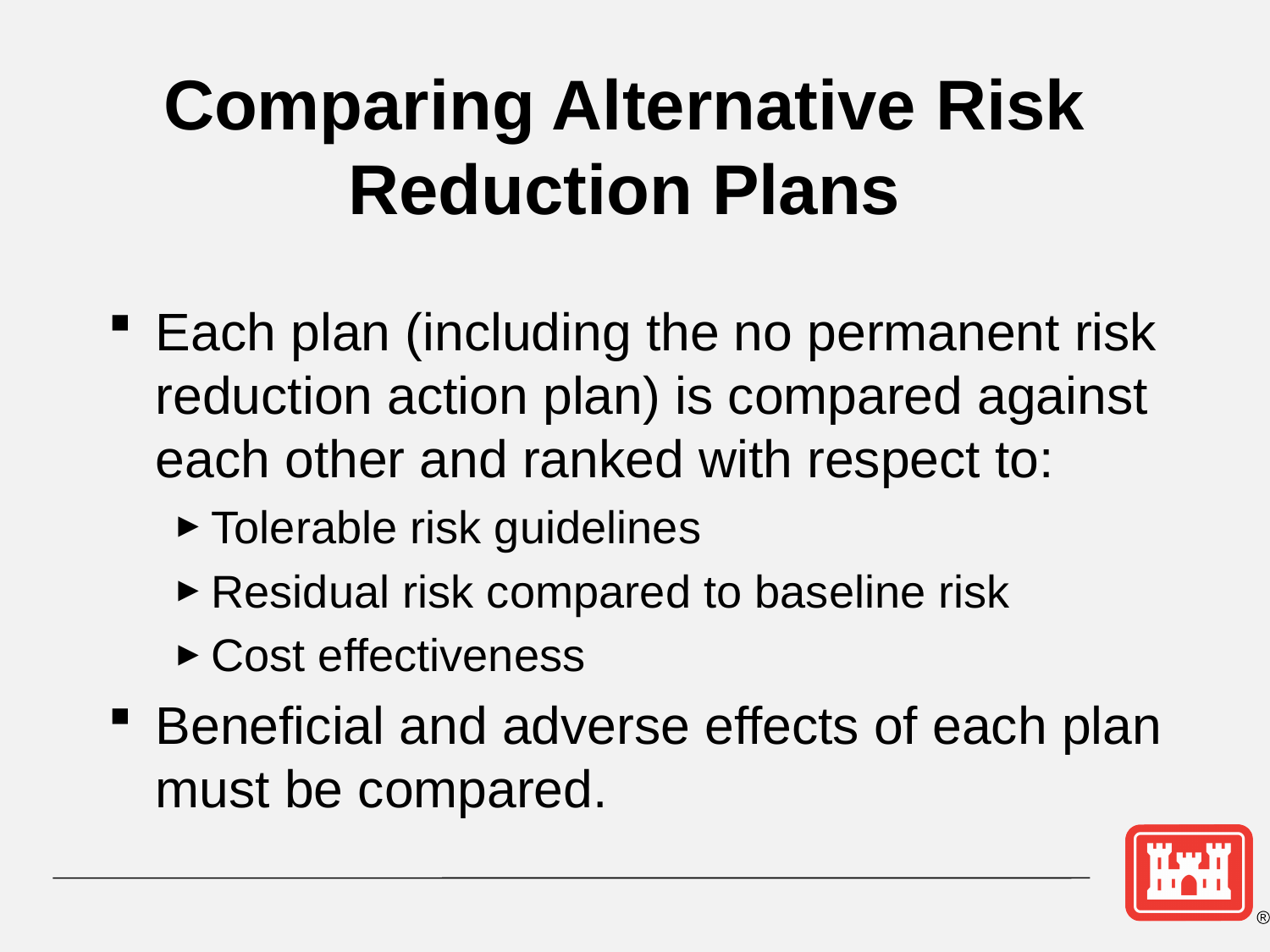

# Comparing Alternative Risk Reduction Plans
Each plan (including the no permanent risk reduction action plan) is compared against each other and ranked with respect to:
Tolerable risk guidelines
Residual risk compared to baseline risk
Cost effectiveness
Beneficial and adverse effects of each plan must be compared.